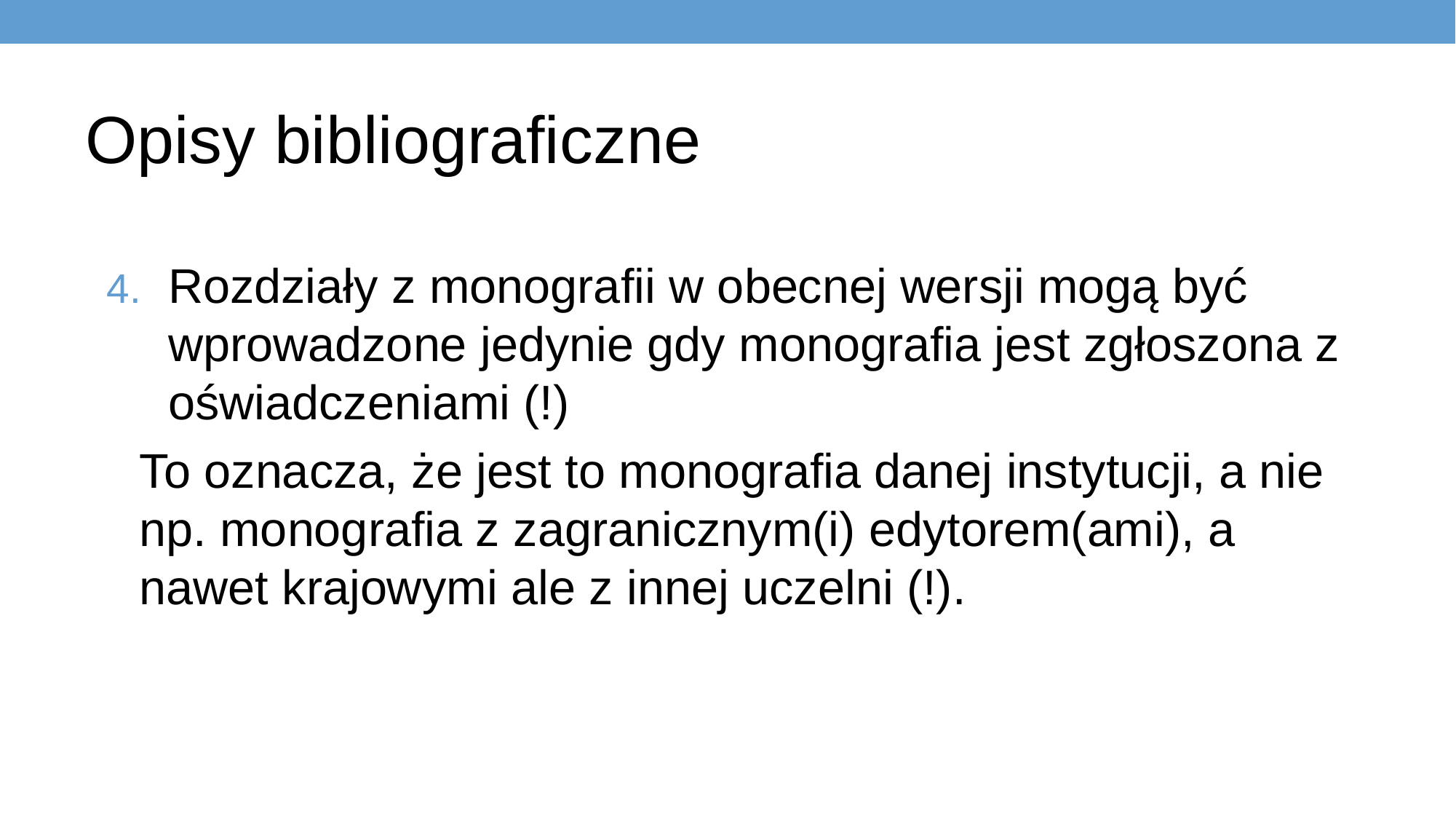

Opisy bibliograficzne
Rozdziały z monografii w obecnej wersji mogą być wprowadzone jedynie gdy monografia jest zgłoszona z oświadczeniami (!)
To oznacza, że jest to monografia danej instytucji, a nie np. monografia z zagranicznym(i) edytorem(ami), a nawet krajowymi ale z innej uczelni (!).